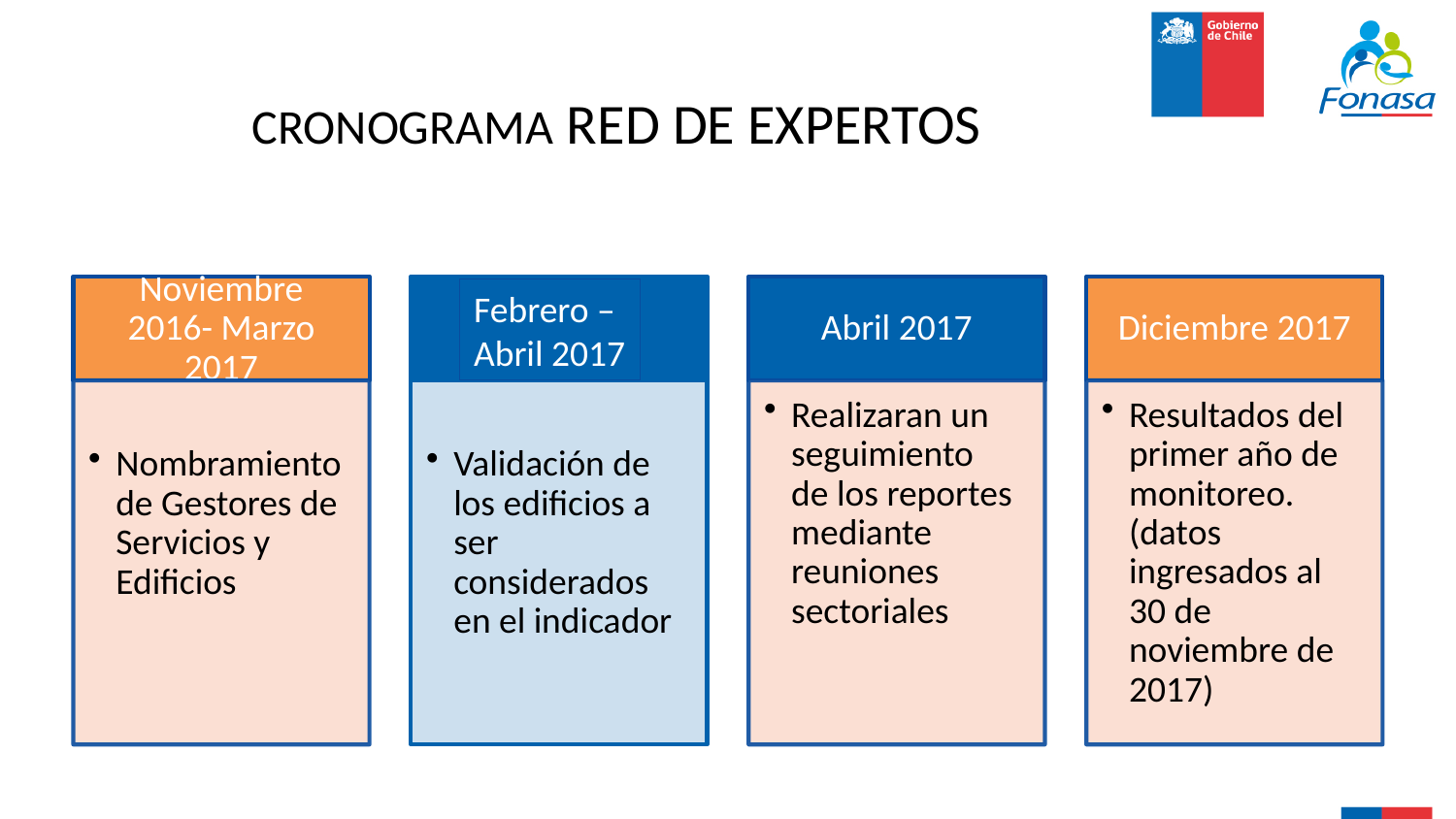

CRONOGRAMA RED DE EXPERTOS
Noviembre 2016- Marzo 2017

Nombramiento de Gestores de Servicios y Edificios

Validación de los edificios a ser considerados en el indicador

Abril 2017
Realizaran un seguimiento  de los reportes mediante reuniones sectoriales
Diciembre 2017
Resultados del primer año de monitoreo. (datos ingresados al 30 de noviembre de 2017)
Febrero –
Abril 2017